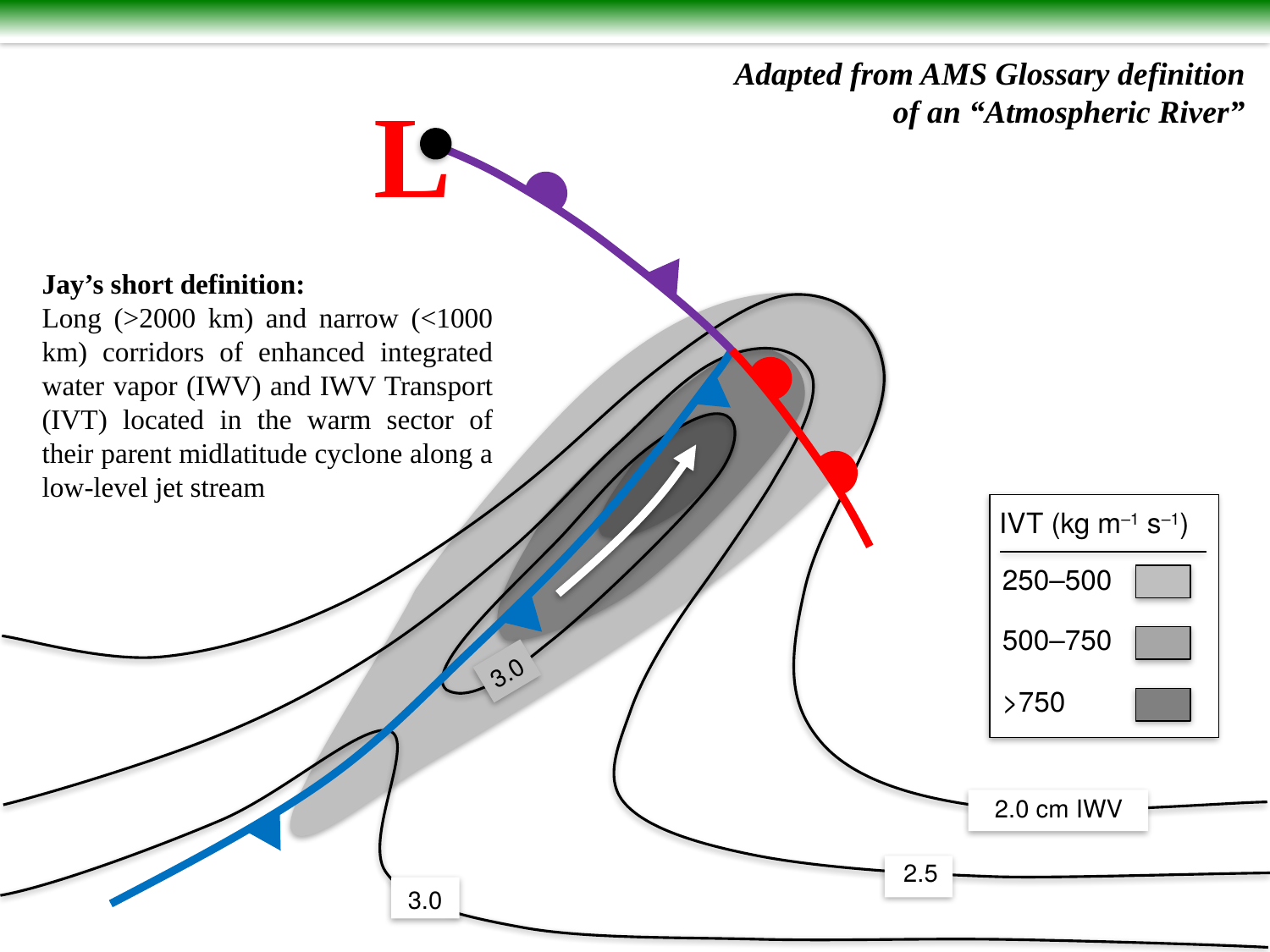

Adapted from AMS Glossary definition of an “Atmospheric River”
L

Jay’s short definition:
Long (>2000 km) and narrow (<1000 km) corridors of enhanced integrated water vapor (IWV) and IWV Transport (IVT) located in the warm sector of their parent midlatitude cyclone along a low-level jet stream

IVT (kg m–1 s–1)
250–500

500–750

>750

3.0

2.0 cm IWV

2.5

3.0